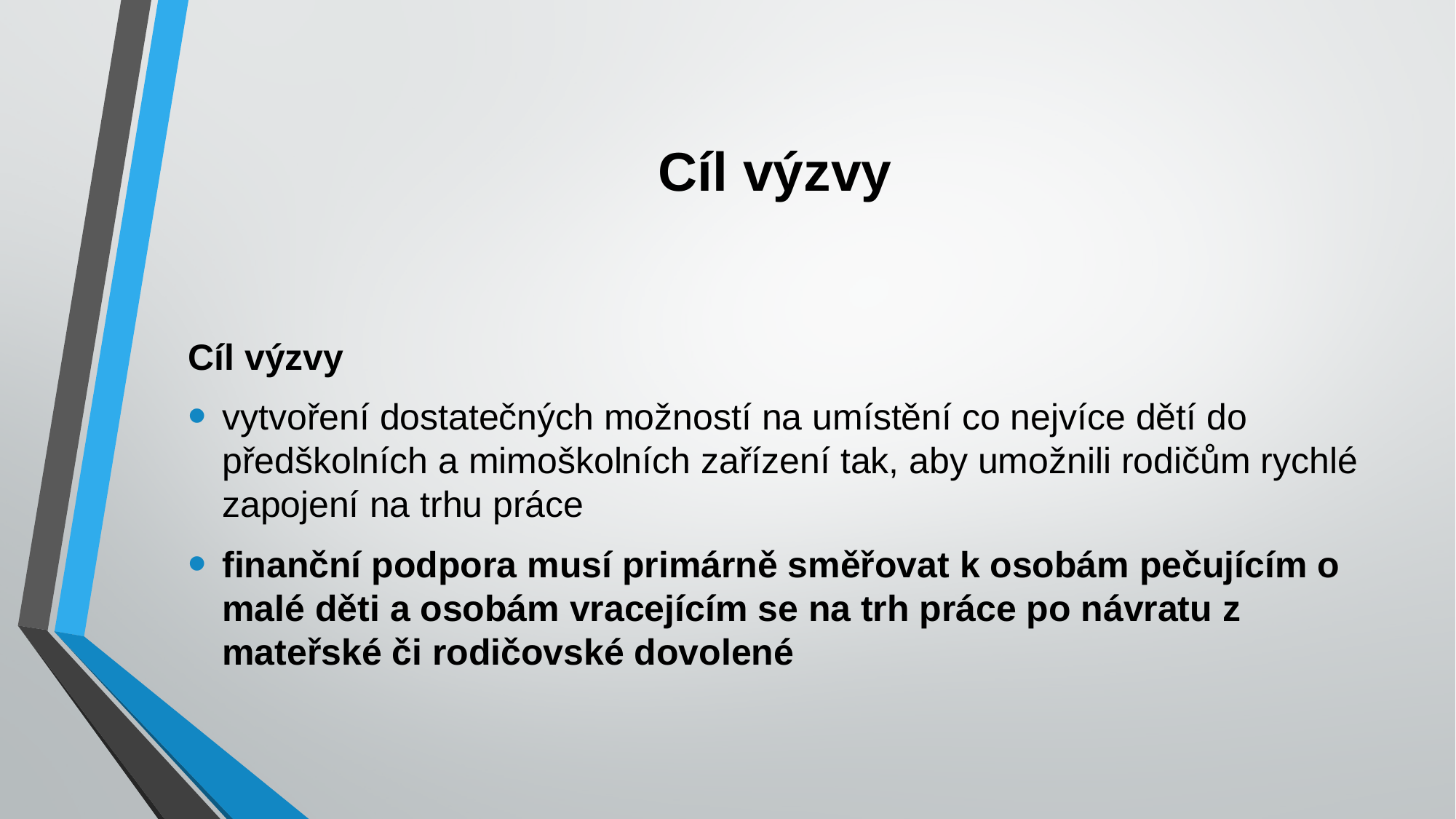

# Cíl výzvy
Cíl výzvy
vytvoření dostatečných možností na umístění co nejvíce dětí do předškolních a mimoškolních zařízení tak, aby umožnili rodičům rychlé zapojení na trhu práce
finanční podpora musí primárně směřovat k osobám pečujícím o malé děti a osobám vracejícím se na trh práce po návratu z mateřské či rodičovské dovolené